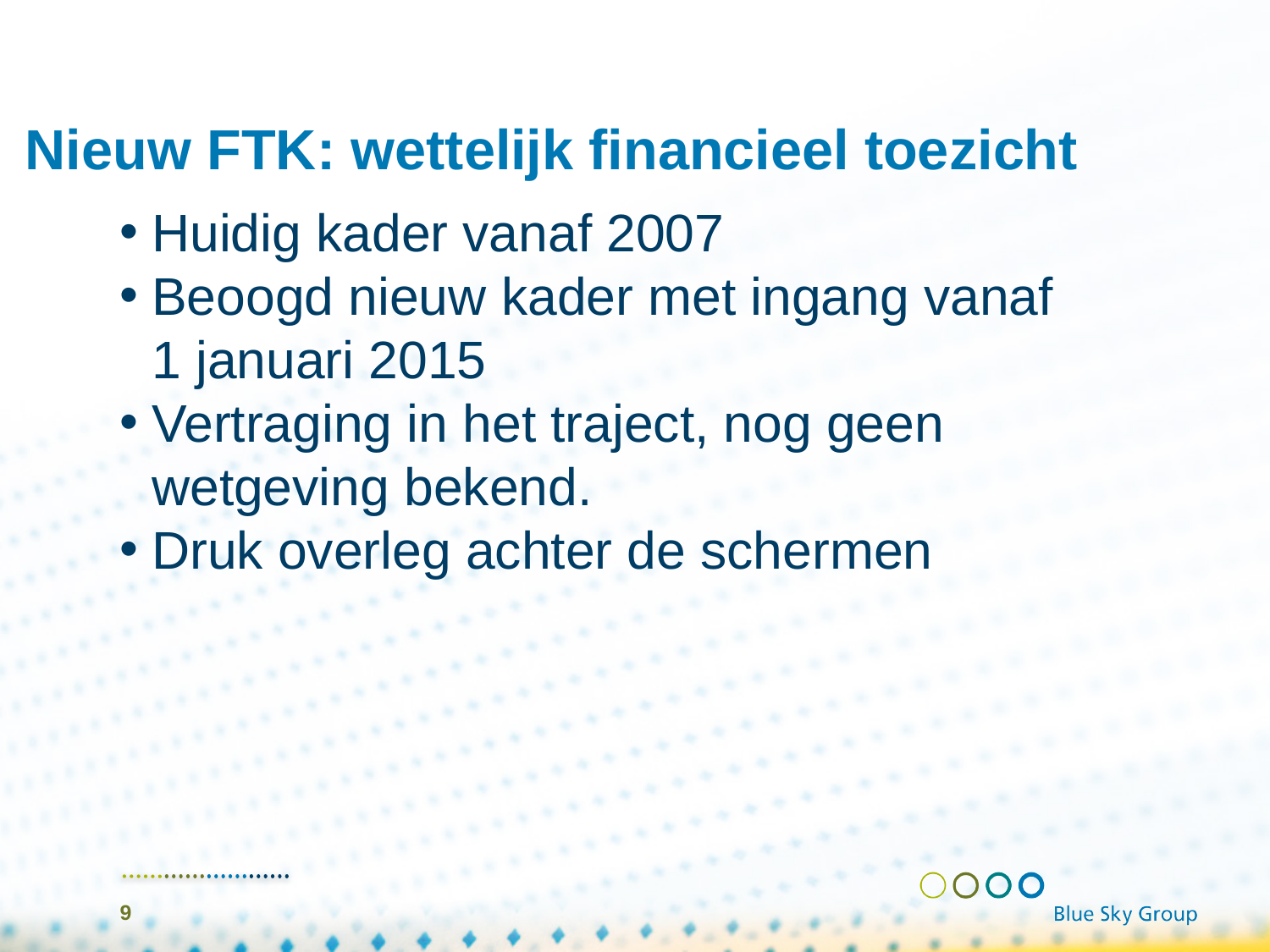

# Nieuw FTK: wettelijk financieel toezicht
Huidig kader vanaf 2007
Beoogd nieuw kader met ingang vanaf
	1 januari 2015
Vertraging in het traject, nog geen wetgeving bekend.
Druk overleg achter de schermen

9